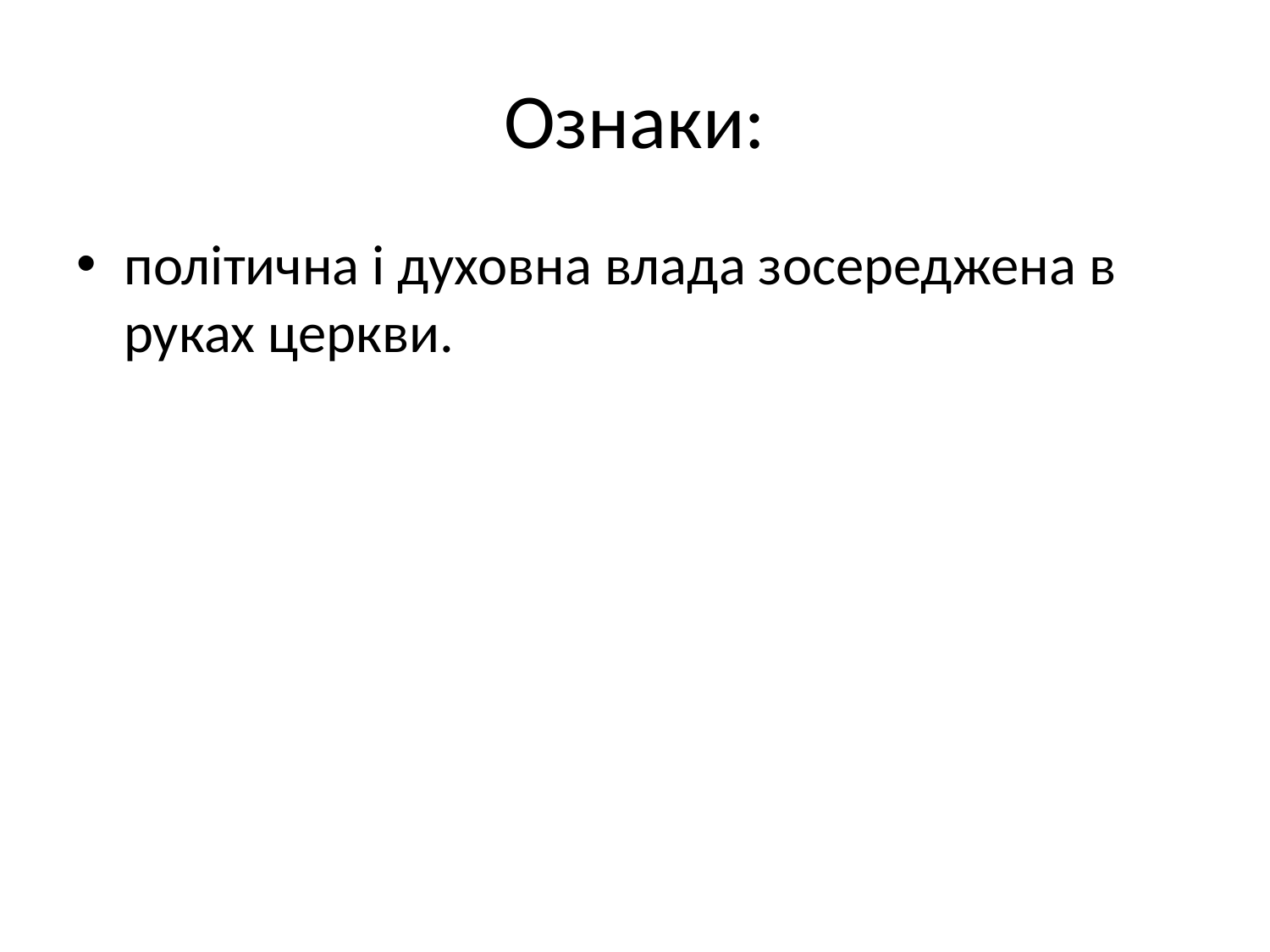

# Ознаки:
політична і духовна влада зосереджена в руках церкви.